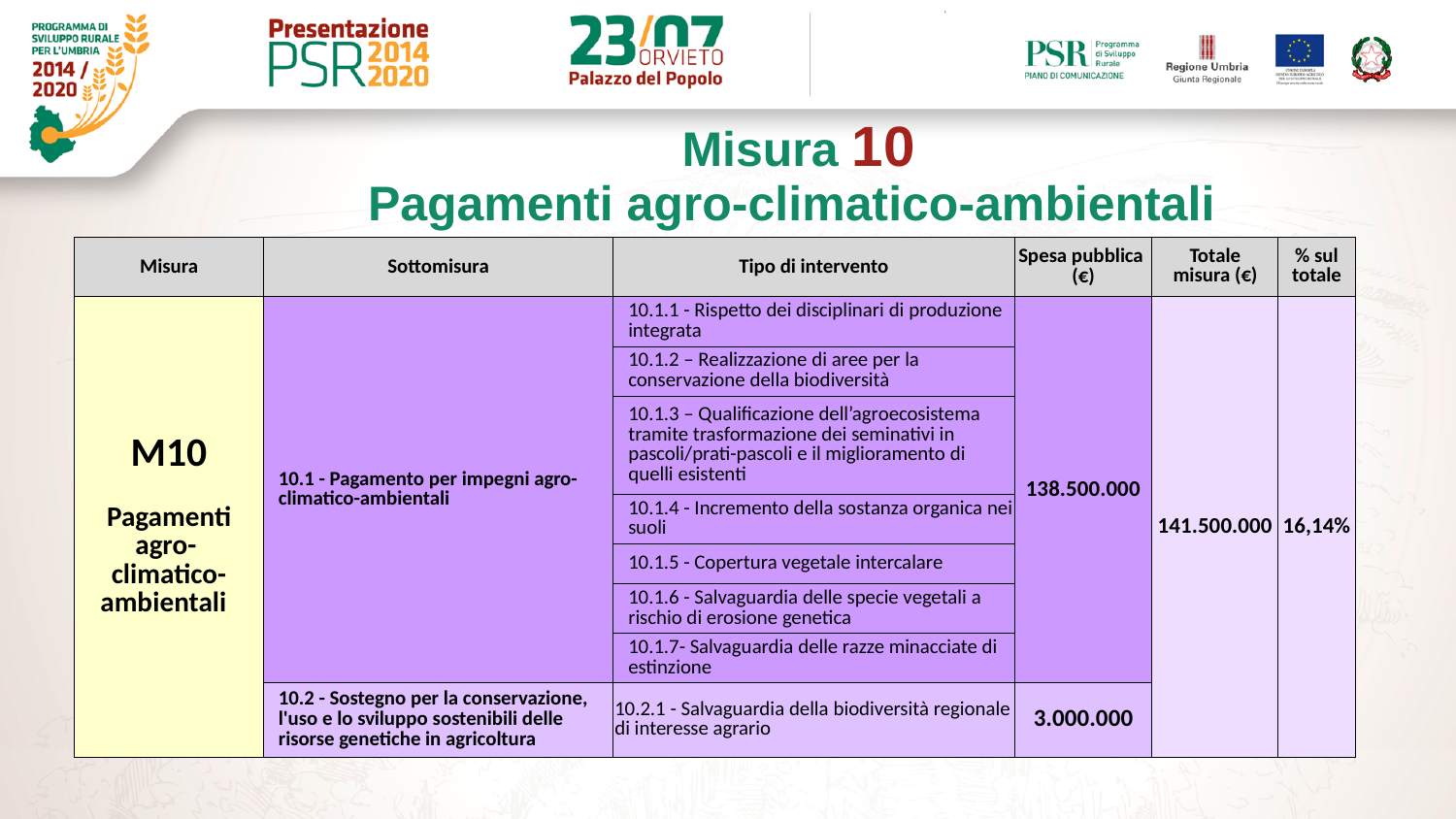

Misura 10
Pagamenti agro-climatico-ambientali
| Misura | Sottomisura | Tipo di intervento | Spesa pubblica (€) | Totale misura (€) | % sul totale |
| --- | --- | --- | --- | --- | --- |
| M10 Pagamenti agro- climatico-ambientali | 10.1 - Pagamento per impegni agro-climatico-ambientali | 10.1.1 - Rispetto dei disciplinari di produzione integrata | 138.500.000 | 141.500.000 | 16,14% |
|  |  | 10.1.2 – Realizzazione di aree per la conservazione della biodiversità |  |  |  |
|  |  | 10.1.3 – Qualificazione dell’agroecosistema tramite trasformazione dei seminativi in pascoli/prati-pascoli e il miglioramento di quelli esistenti |  |  |  |
|  |  | 10.1.4 - Incremento della sostanza organica nei suoli |  |  |  |
|  |  | 10.1.5 - Copertura vegetale intercalare |  |  |  |
|  |  | 10.1.6 - Salvaguardia delle specie vegetali a rischio di erosione genetica |  |  |  |
|  |  | 10.1.7- Salvaguardia delle razze minacciate di estinzione |  |  |  |
|  | 10.2 - Sostegno per la conservazione, l'uso e lo sviluppo sostenibili delle risorse genetiche in agricoltura | 10.2.1 - Salvaguardia della biodiversità regionale di interesse agrario | 3.000.000 |  |  |